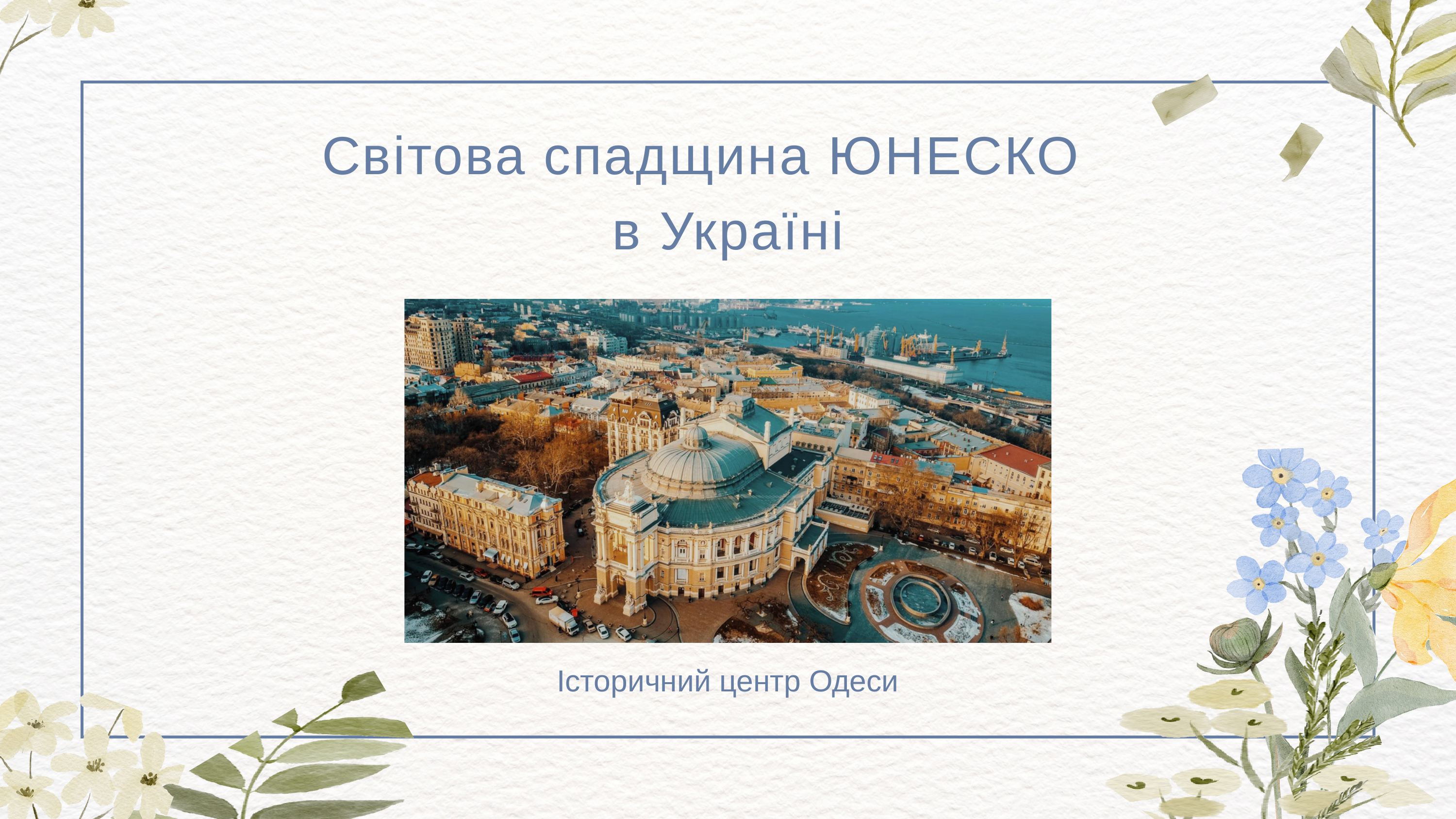

Світова спадщина ЮНЕСКО
в Україні​

Історичний центр Одеси